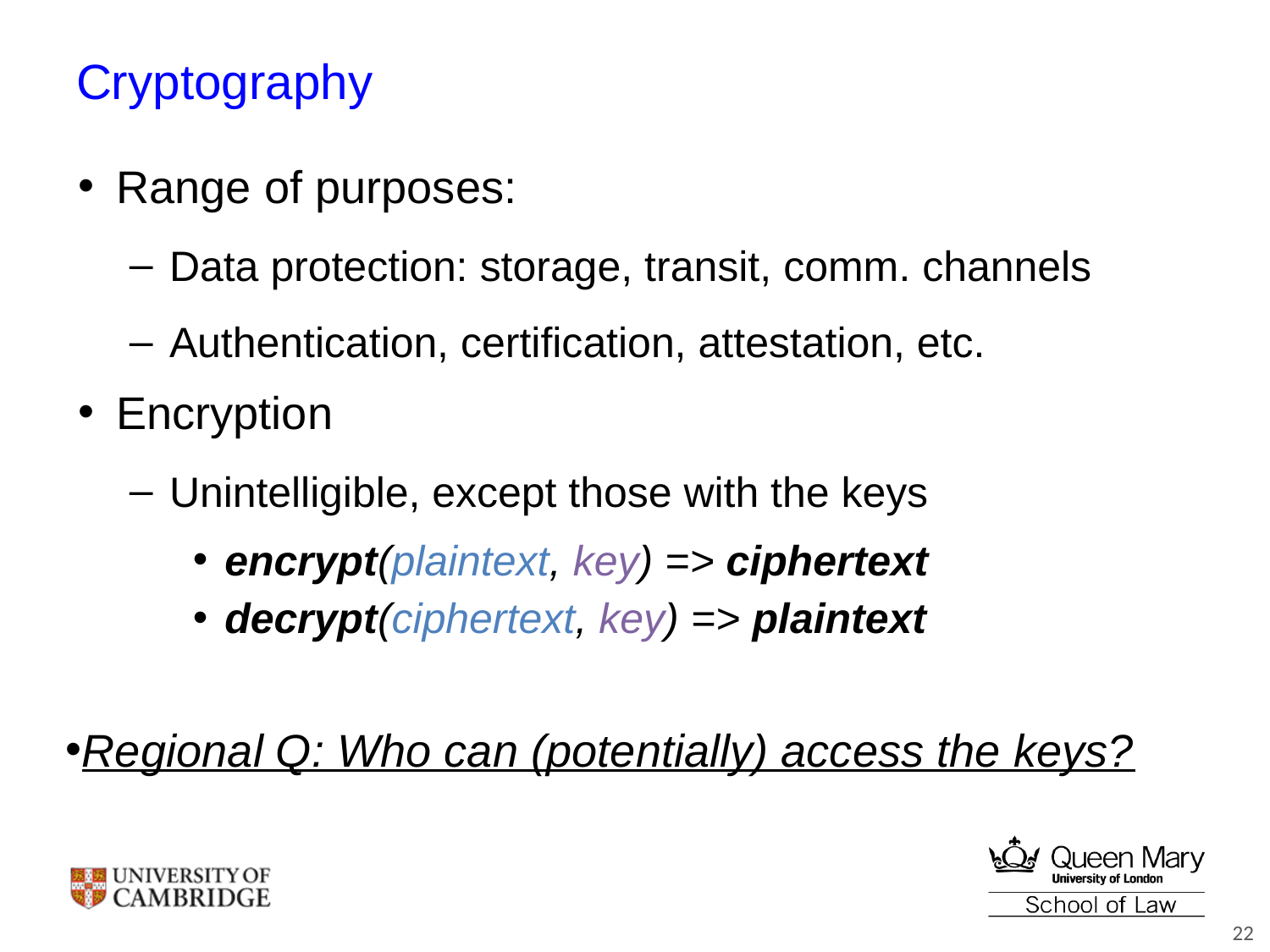

# Cryptography
Range of purposes:
Data protection: storage, transit, comm. channels
Authentication, certification, attestation, etc.
Encryption
Unintelligible, except those with the keys
encrypt(plaintext, key) => ciphertext
decrypt(ciphertext, key) => plaintext

Regional Q: Who can (potentially) access the keys?

22